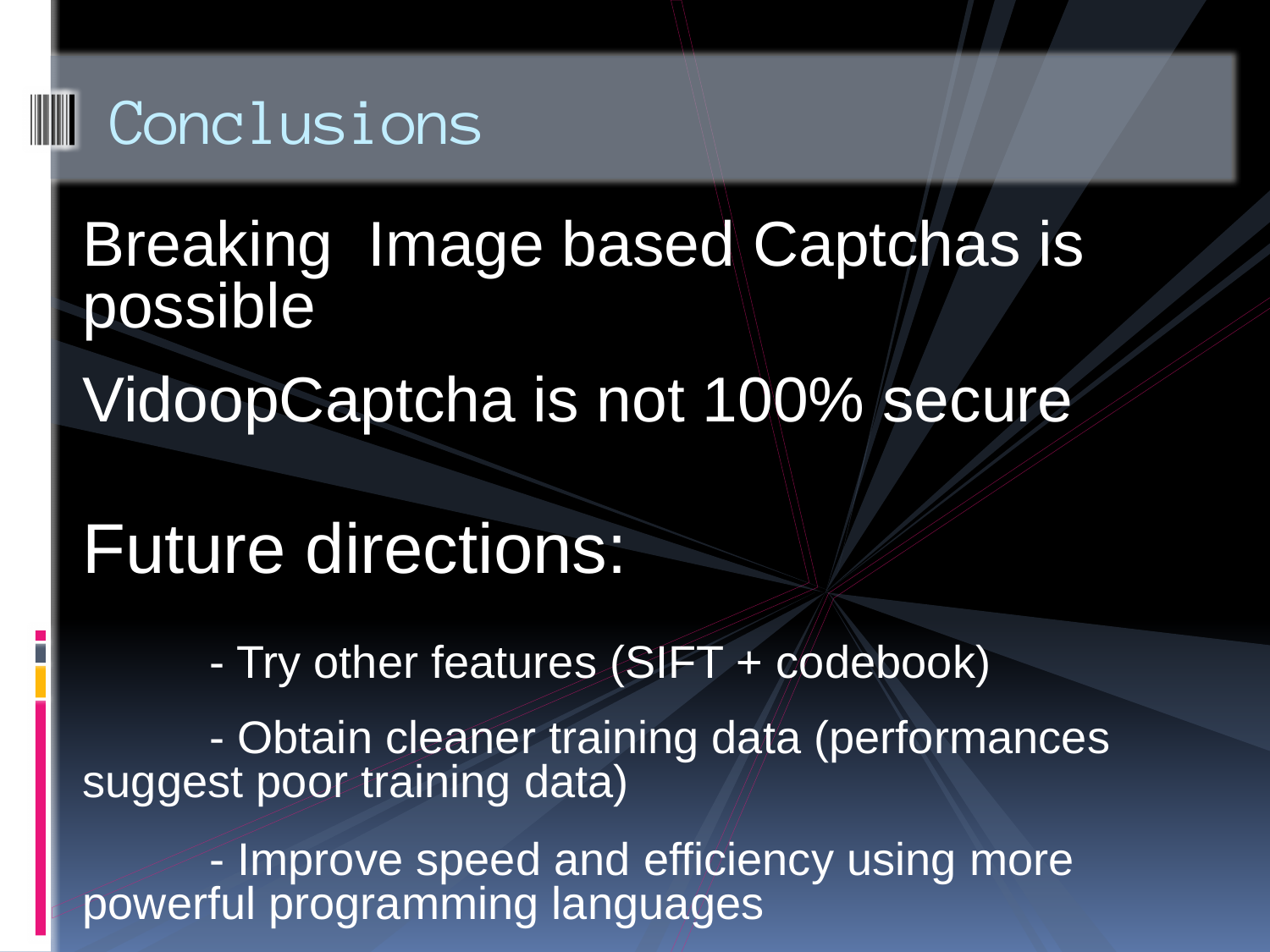

Conclusions
Breaking  Image based Captchas is possible

VidoopCaptcha is not 100% secure

Future directions:
	- Try other features (SIFT + codebook)
	- Obtain cleaner training data (performances suggest poor training data)
	- Improve speed and efficiency using more powerful programming languages
     - Test online version of Captcha breaker